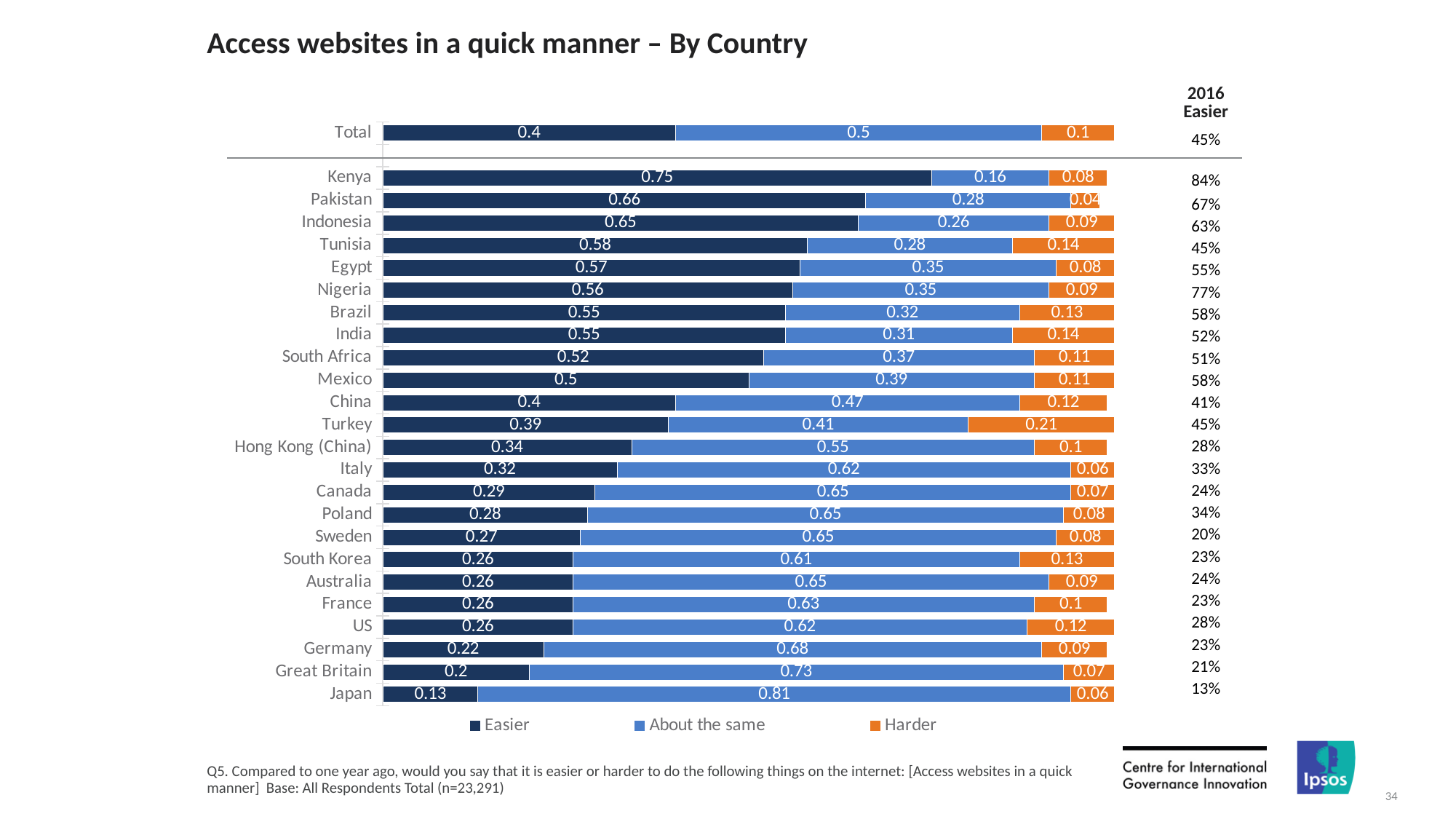

# Access websites in a quick manner – By Country
| 2016 Easier |
| --- |
| 45% |

### Chart

| Category | Easier | About the same | Harder |
|---|---|---|---|
| Total | 0.4 | 0.5 | 0.1 |
|  | None | None | None |
| Kenya | 0.75 | 0.16 | 0.08 |
| Pakistan | 0.66 | 0.28 | 0.04 |
| Indonesia | 0.65 | 0.26 | 0.09 |
| Tunisia | 0.58 | 0.28 | 0.14 |
| Egypt | 0.57 | 0.35 | 0.08 |
| Nigeria | 0.56 | 0.35 | 0.09 |
| Brazil | 0.55 | 0.32 | 0.13 |
| India | 0.55 | 0.31 | 0.14 |
| South Africa | 0.52 | 0.37 | 0.11 |
| Mexico | 0.5 | 0.39 | 0.11 |
| China | 0.4 | 0.47 | 0.12 |
| Turkey | 0.39 | 0.41 | 0.21 |
| Hong Kong (China) | 0.34 | 0.55 | 0.1 |
| Italy | 0.32 | 0.62 | 0.06 |
| Canada | 0.29 | 0.65 | 0.07 |
| Poland | 0.28 | 0.65 | 0.08 |
| Sweden | 0.27 | 0.65 | 0.08 |
| South Korea | 0.26 | 0.61 | 0.13 |
| Australia | 0.26 | 0.65 | 0.09 |
| France | 0.26 | 0.63 | 0.1 |
| US | 0.26 | 0.62 | 0.12 |
| Germany | 0.22 | 0.68 | 0.09 |
| Great Britain | 0.2 | 0.73 | 0.07 |
| Japan | 0.13 | 0.81 | 0.06 |
|  |
| --- |
| 84% |
| 67% |
| 63% |
| 45% |
| 55% |
| 77% |
| 58% |
| 52% |
| 51% |
| 58% |
| 41% |
| 45% |
| 28% |
| 33% |
| 24% |
| 34% |
| 20% |
| 23% |
| 24% |
| 23% |
| 28% |
| 23% |
| 21% |
| 13% |
Q5. Compared to one year ago, would you say that it is easier or harder to do the following things on the internet: [Access websites in a quick manner]  Base: All Respondents Total (n=23,291)